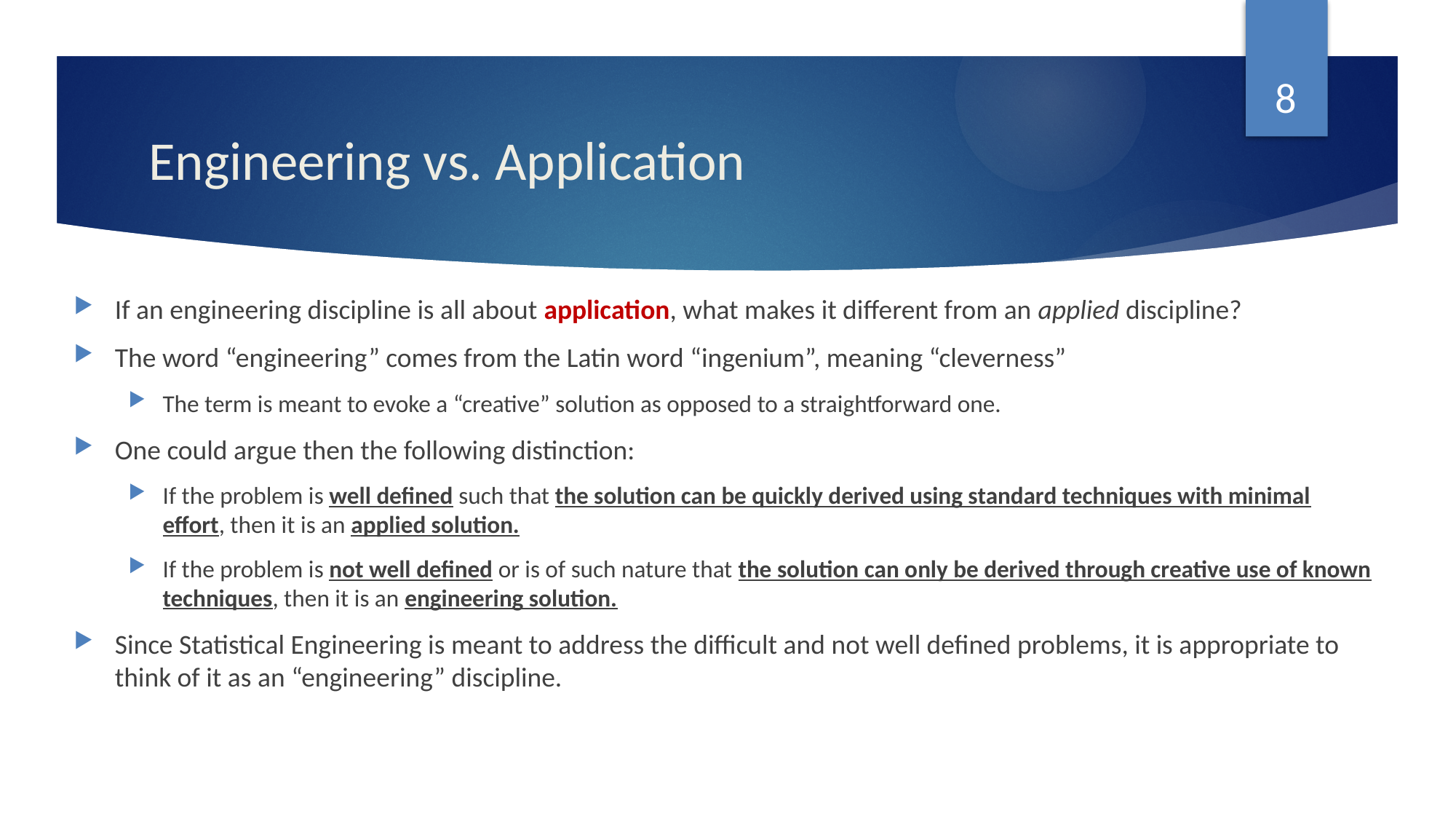

8
# Engineering vs. Application
If an engineering discipline is all about application, what makes it different from an applied discipline?
The word “engineering” comes from the Latin word “ingenium”, meaning “cleverness”
The term is meant to evoke a “creative” solution as opposed to a straightforward one.
One could argue then the following distinction:
If the problem is well defined such that the solution can be quickly derived using standard techniques with minimal effort, then it is an applied solution.
If the problem is not well defined or is of such nature that the solution can only be derived through creative use of known techniques, then it is an engineering solution.
Since Statistical Engineering is meant to address the difficult and not well defined problems, it is appropriate to think of it as an “engineering” discipline.